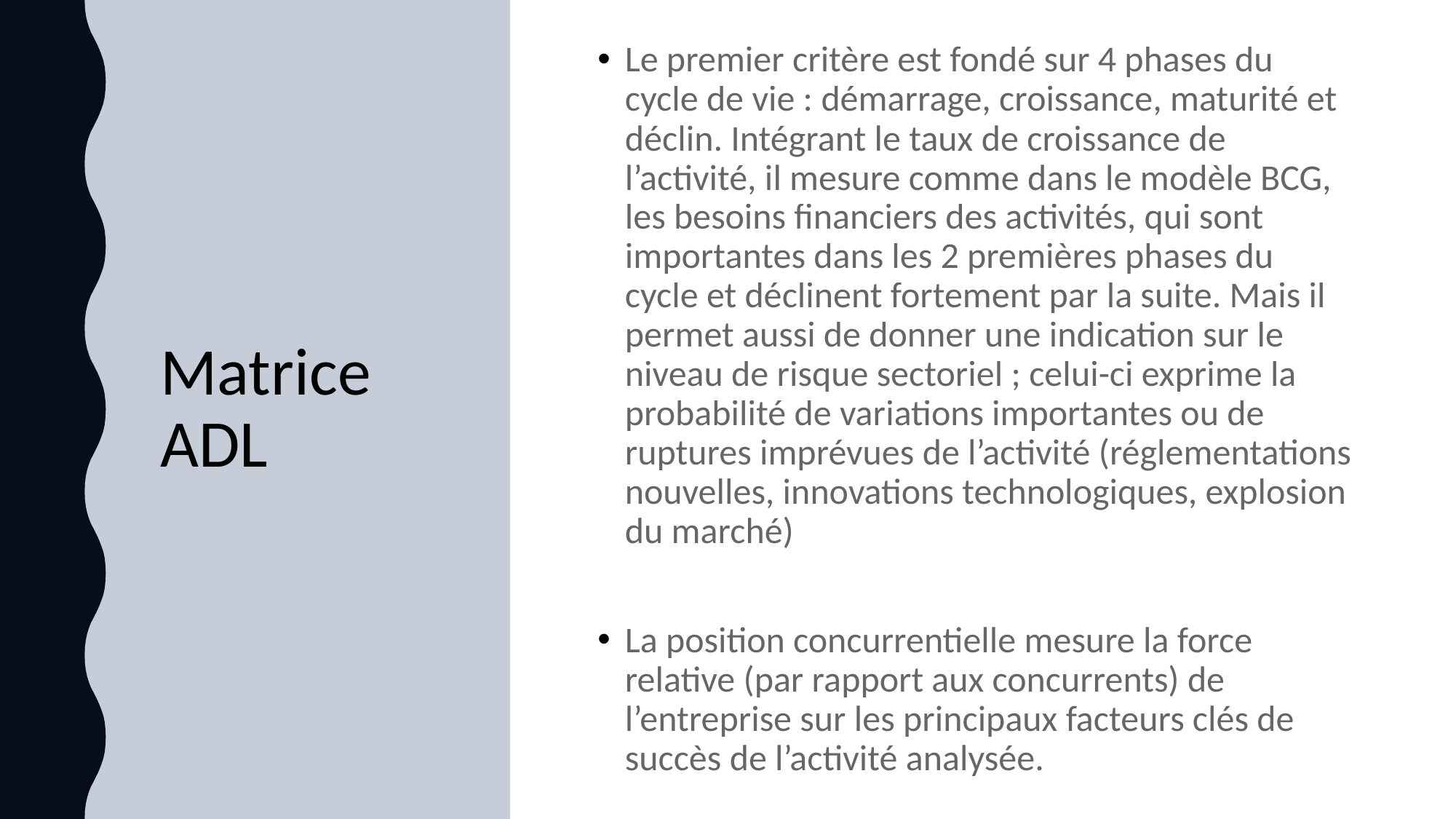

# Matrice ADL
Le premier critère est fondé sur 4 phases du cycle de vie : démarrage, croissance, maturité et déclin. Intégrant le taux de croissance de l’activité, il mesure comme dans le modèle BCG, les besoins financiers des activités, qui sont importantes dans les 2 premières phases du cycle et déclinent fortement par la suite. Mais il permet aussi de donner une indication sur le niveau de risque sectoriel ; celui-ci exprime la probabilité de variations importantes ou de ruptures imprévues de l’activité (réglementations nouvelles, innovations technologiques, explosion du marché)

La position concurrentielle mesure la force relative (par rapport aux concurrents) de l’entreprise sur les principaux facteurs clés de succès de l’activité analysée.